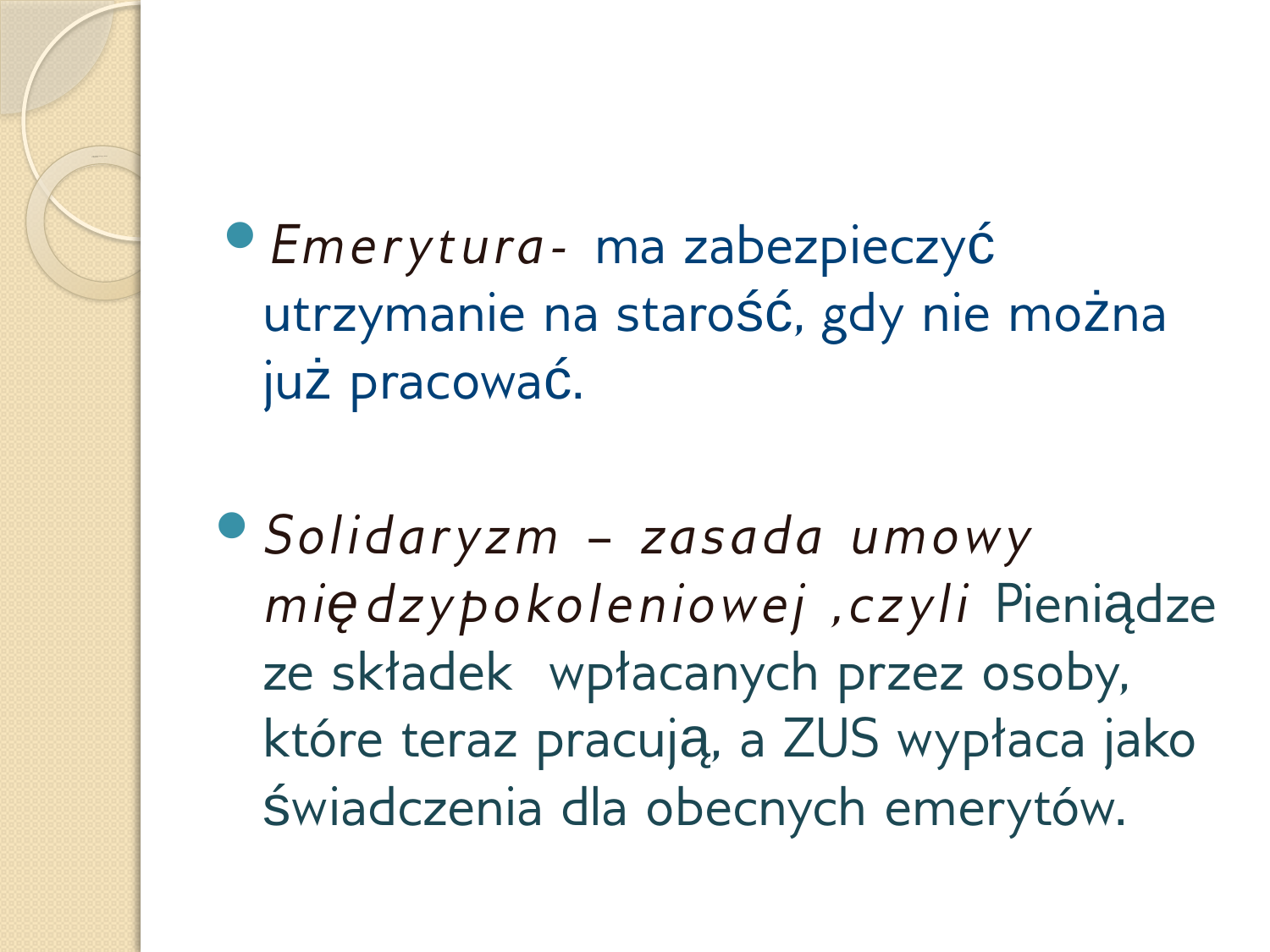

# Osoby pracujące i niepracujące ,Jakie mają źródła utrzymania?
Emerytura- ma zabezpieczyć utrzymanie na starość, gdy nie można już pracować.

Solidaryzm – zasada umowy międzypokoleniowej ,czyli Pieniądze ze składek  wpłacanych przez osoby, które teraz pracują, a ZUS wypłaca jako świadczenia dla obecnych emerytów.